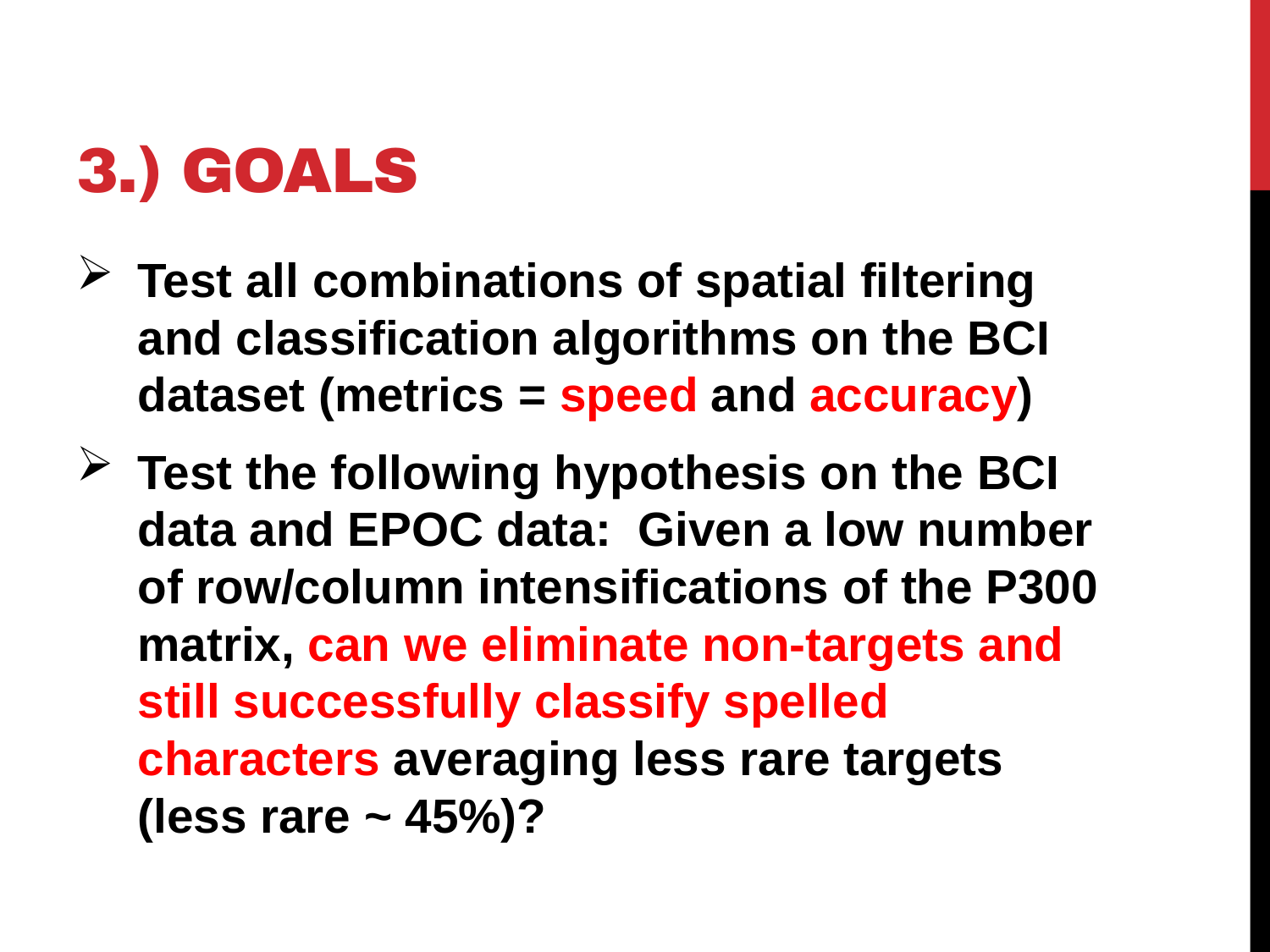

# 3.) goals
Test all combinations of spatial filtering and classification algorithms on the BCI dataset (metrics = speed and accuracy)
Test the following hypothesis on the BCI data and EPOC data:  Given a low number of row/column intensifications of the P300 matrix, can we eliminate non-targets and still successfully classify spelled characters averaging less rare targets (less rare ~ 45%)?